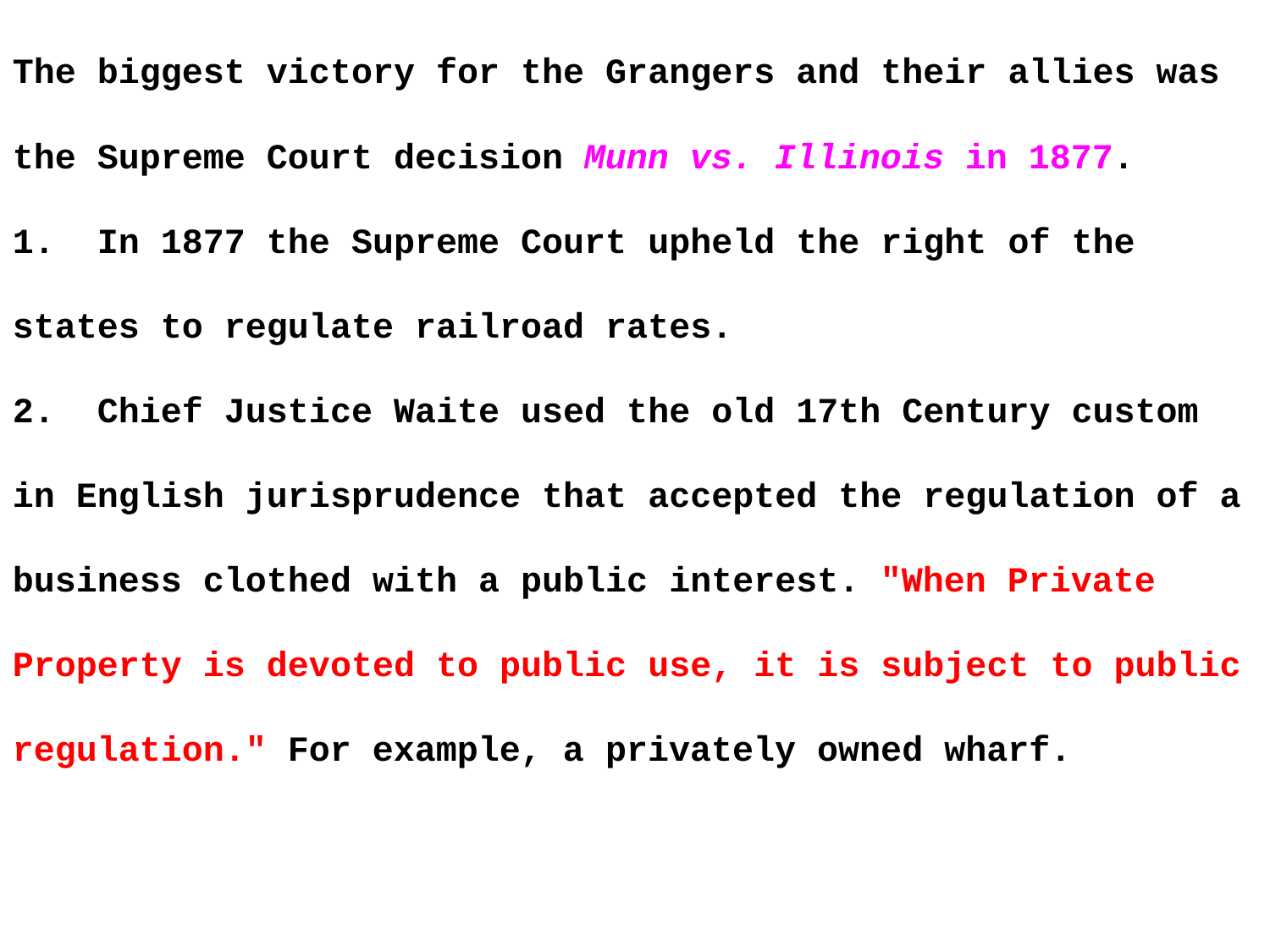

The biggest victory for the Grangers and their allies was the Supreme Court decision Munn vs. Illinois in 1877.
1.  In 1877 the Supreme Court upheld the right of the states to regulate railroad rates.
2.  Chief Justice Waite used the old 17th Century custom in English jurisprudence that accepted the regulation of a business clothed with a public interest. "When Private Property is devoted to public use, it is subject to public regulation." For example, a privately owned wharf.